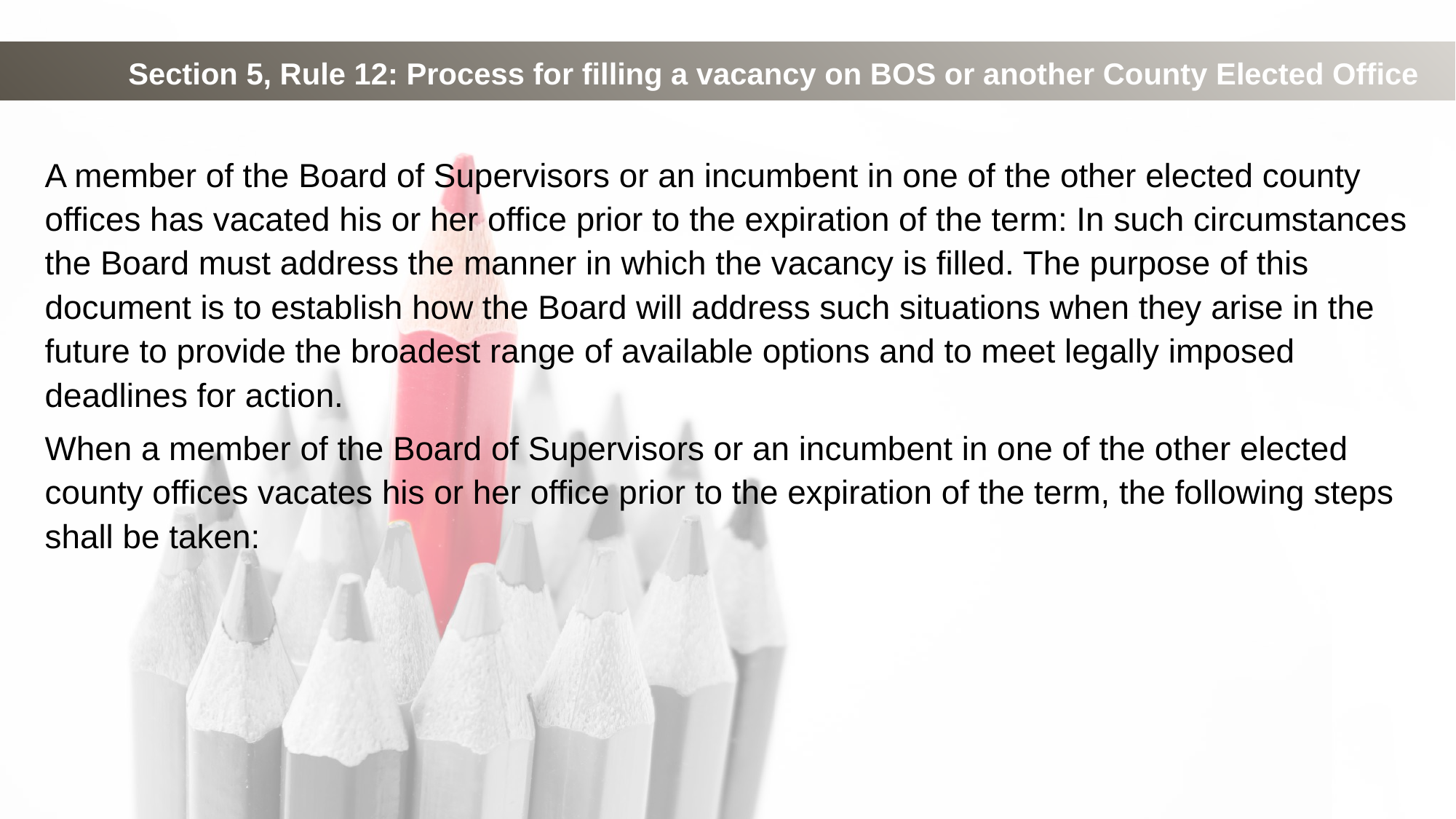

Section 5, Rule 12: Process for filling a vacancy on BOS or another County Elected Office
A member of the Board of Supervisors or an incumbent in one of the other elected county offices has vacated his or her office prior to the expiration of the term: In such circumstances the Board must address the manner in which the vacancy is filled. The purpose of this document is to establish how the Board will address such situations when they arise in the future to provide the broadest range of available options and to meet legally imposed deadlines for action.
When a member of the Board of Supervisors or an incumbent in one of the other elected county offices vacates his or her office prior to the expiration of the term, the following steps shall be taken: